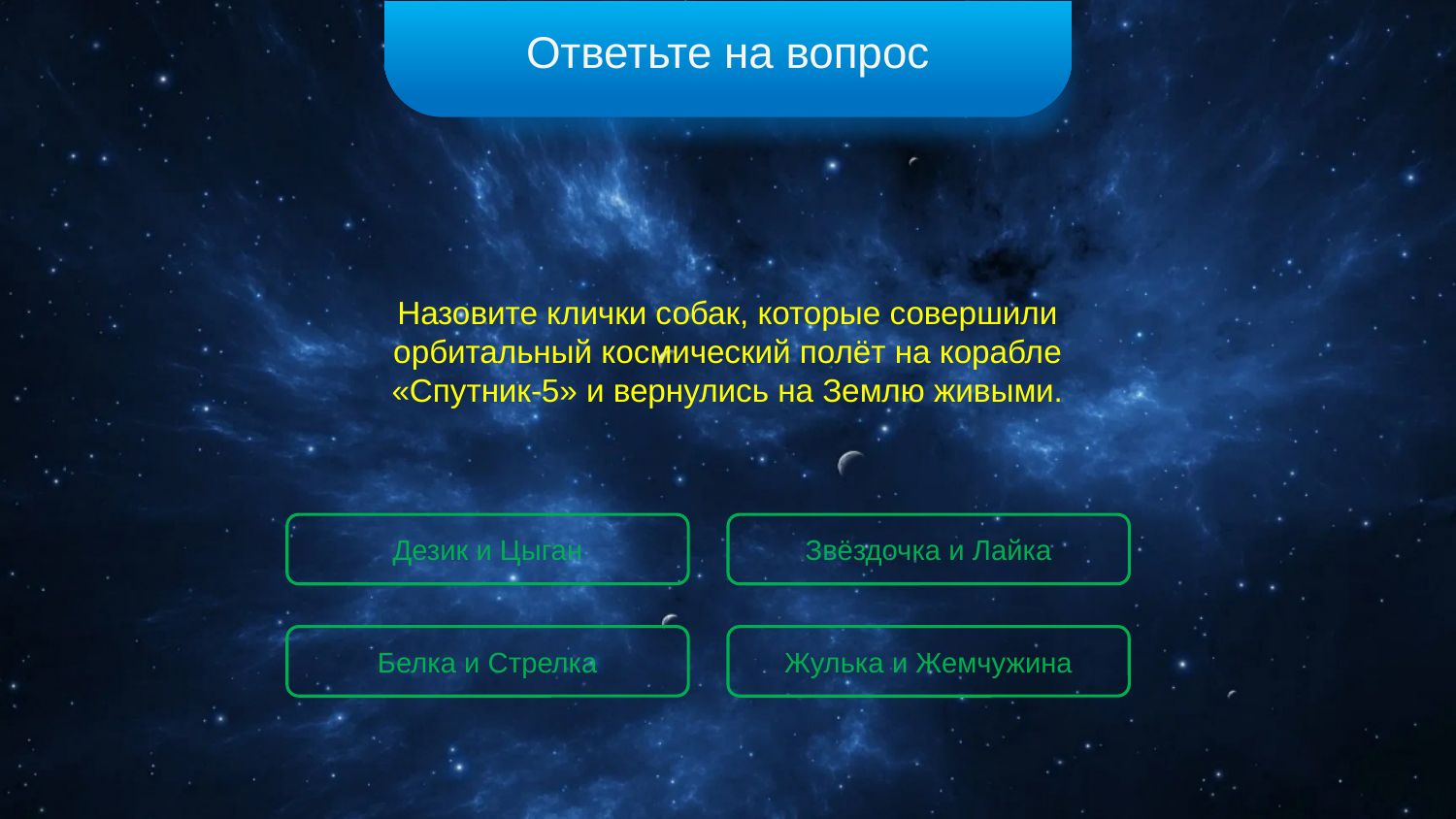

Ответьте на вопрос
Назовите клички собак, которые совершили орбитальный космический полёт на корабле «Спутник-5» и вернулись на Землю живыми.
Звёздочка и Лайка
Дезик и Цыган
Белка и Стрелка
Жулька и Жемчужина